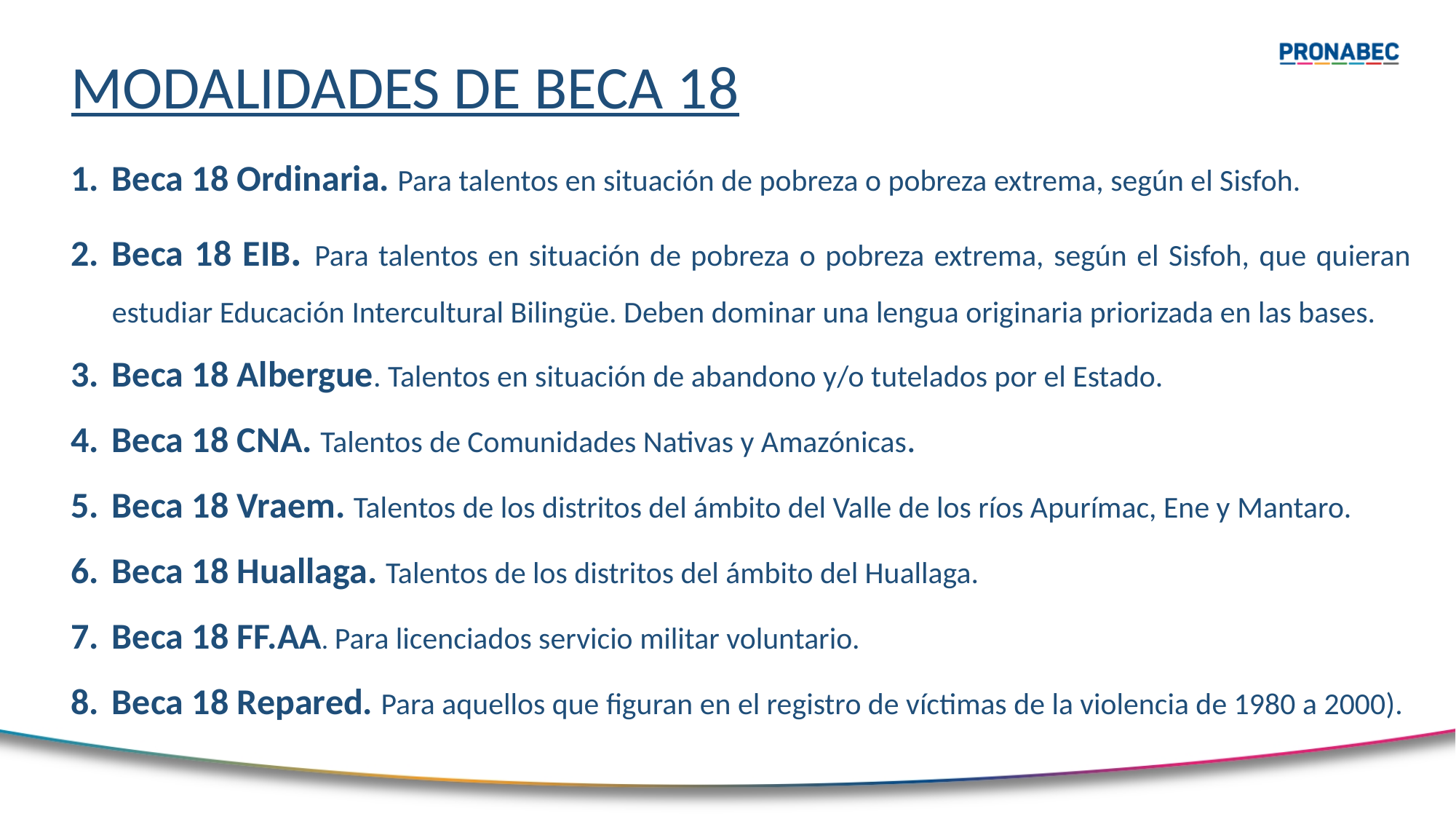

MODALIDADES DE BECA 18
Beca 18 Ordinaria. Para talentos en situación de pobreza o pobreza extrema, según el Sisfoh.
Beca 18 EIB. Para talentos en situación de pobreza o pobreza extrema, según el Sisfoh, que quieran estudiar Educación Intercultural Bilingüe. Deben dominar una lengua originaria priorizada en las bases.
Beca 18 Albergue. Talentos en situación de abandono y/o tutelados por el Estado.
Beca 18 CNA. Talentos de Comunidades Nativas y Amazónicas.
Beca 18 Vraem. Talentos de los distritos del ámbito del Valle de los ríos Apurímac, Ene y Mantaro.
Beca 18 Huallaga. Talentos de los distritos del ámbito del Huallaga.
Beca 18 FF.AA. Para licenciados servicio militar voluntario.
Beca 18 Repared. Para aquellos que figuran en el registro de víctimas de la violencia de 1980 a 2000).